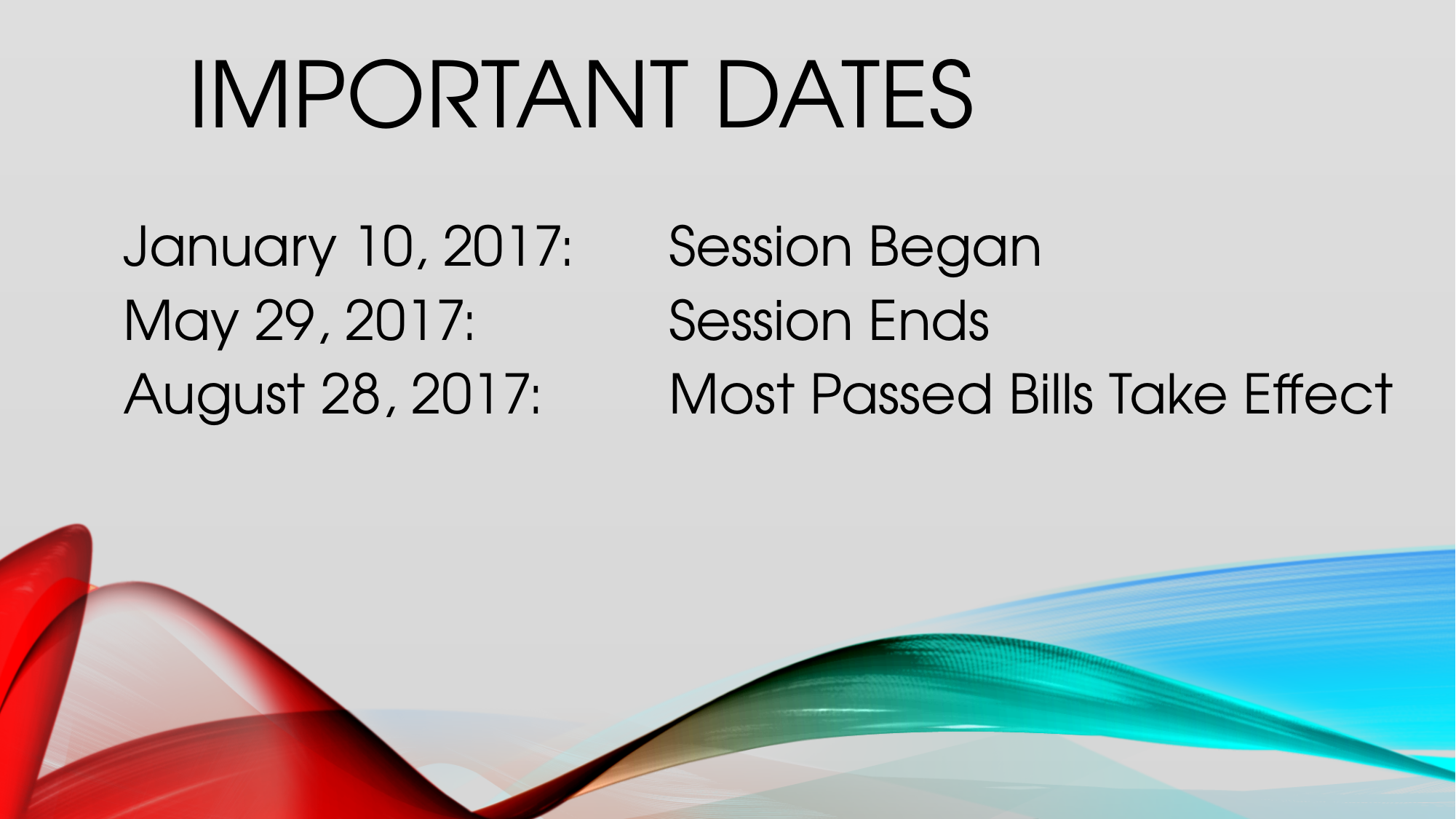

# Important Dates
January 10, 2017:	Session Began
May 29, 2017: 		Session Ends
August 28, 2017:		Most Passed Bills Take Effect